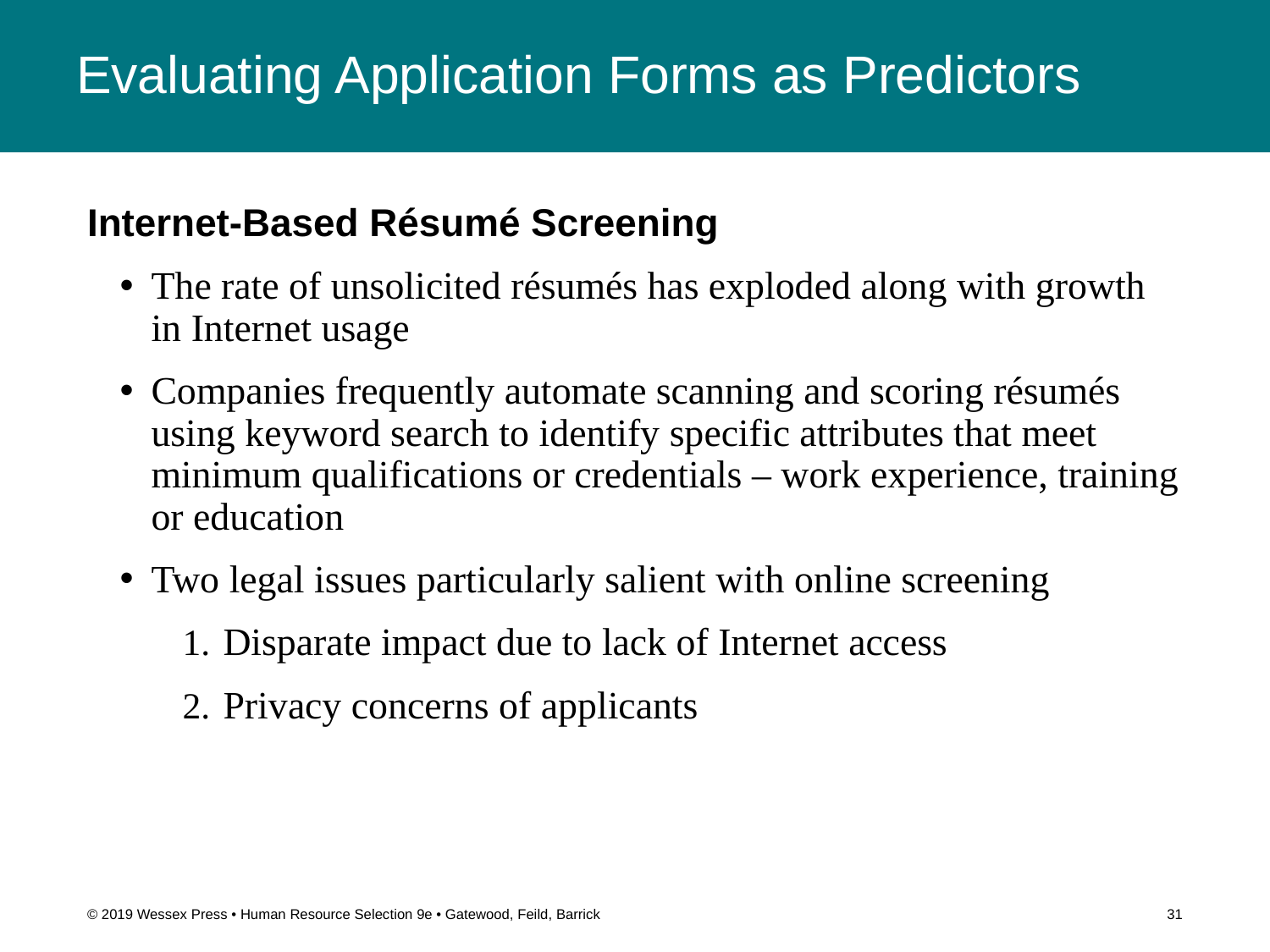

# Evaluating Application Forms as Predictors
Internet-Based Résumé Screening
The rate of unsolicited résumés has exploded along with growth in Internet usage
Companies frequently automate scanning and scoring résumés using keyword search to identify specific attributes that meet minimum qualifications or credentials – work experience, training or education
Two legal issues particularly salient with online screening
Disparate impact due to lack of Internet access
Privacy concerns of applicants
© 2019 Wessex Press • Human Resource Selection 9e • Gatewood, Feild, Barrick
31